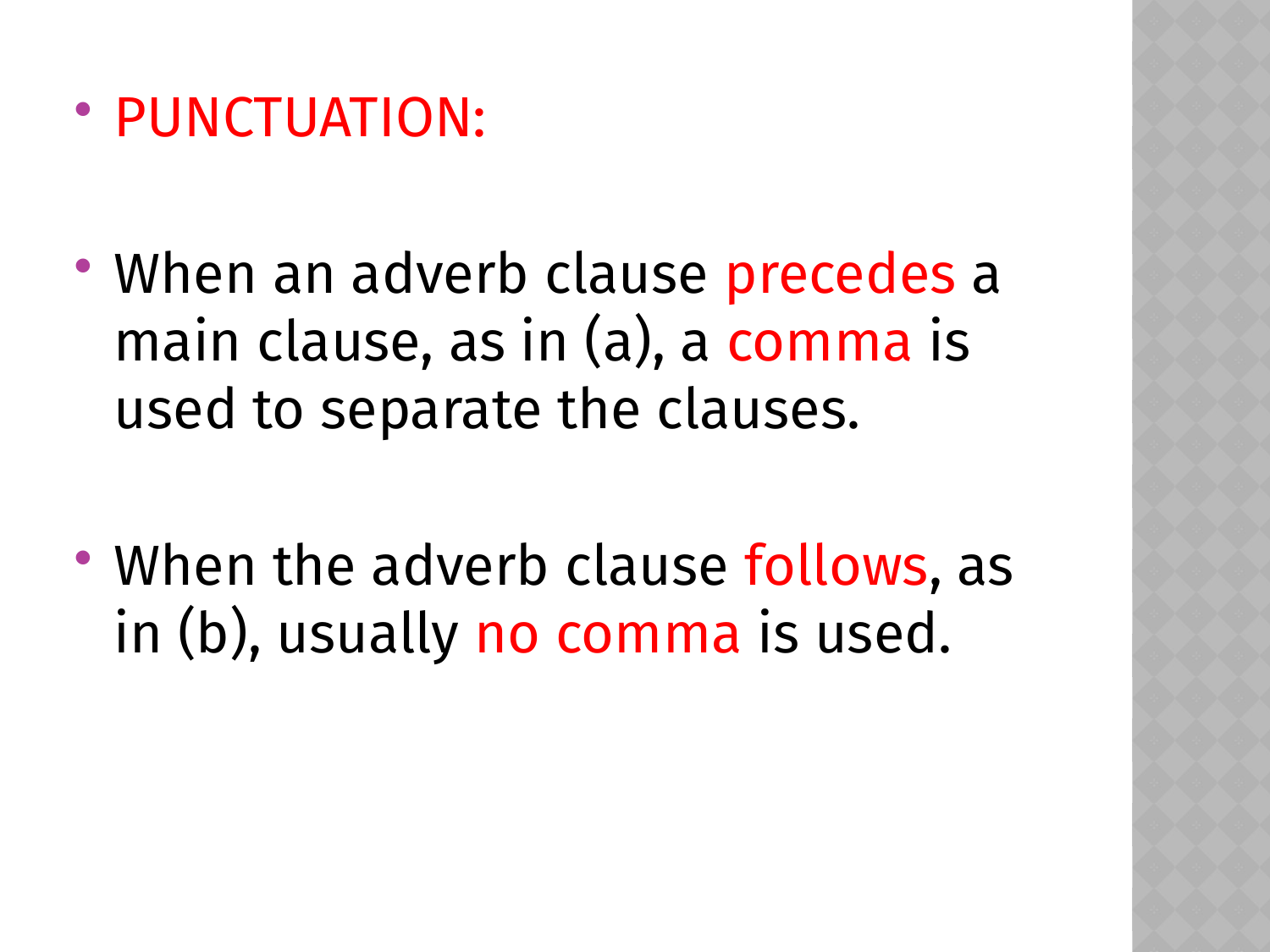

PUNCTUATION:

When an adverb clause precedes a main clause, as in (a), a comma is used to separate the clauses.

When the adverb clause follows, as in (b), usually no comma is used.